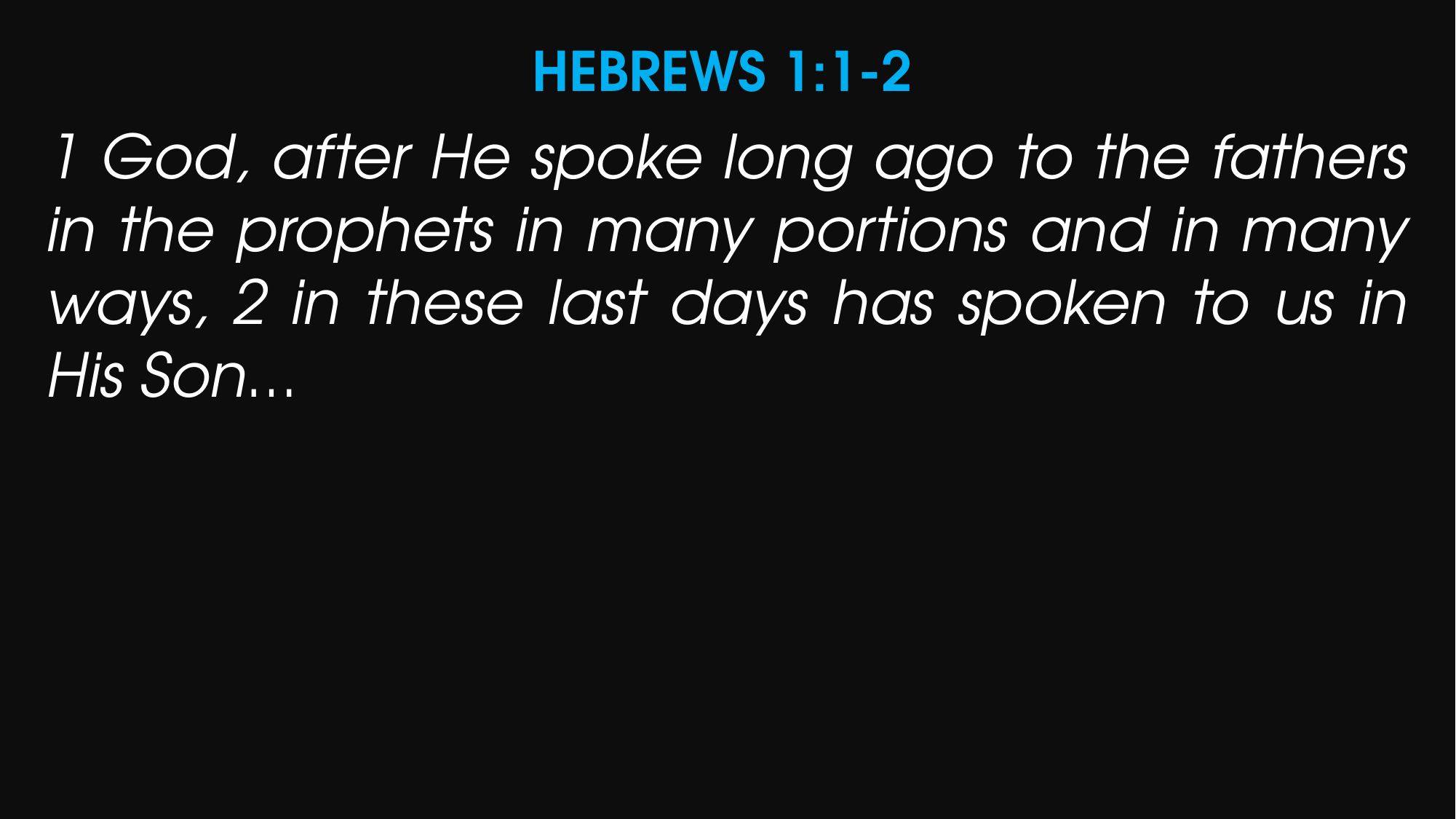

Hebrews 1:1-2
1 God, after He spoke long ago to the fathers in the prophets in many portions and in many ways, 2 in these last days has spoken to us in His Son…